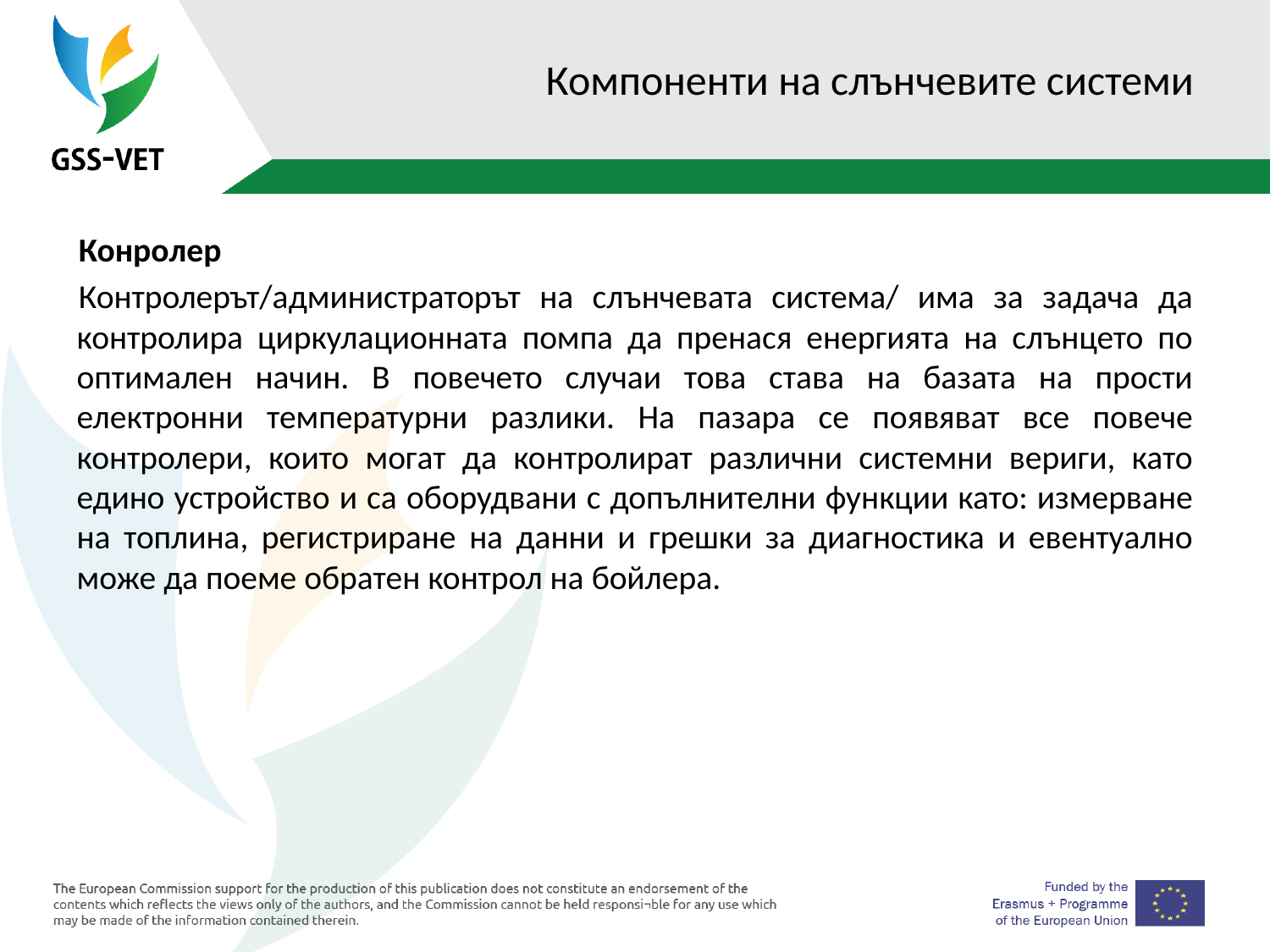

# Компоненти на слънчевите системи
Конролер
Контролерът/администраторът на слънчевата система/ има за задача да контролира циркулационната помпа да пренася енергията на слънцето по оптимален начин. В повечето случаи това става на базата на прости електронни температурни разлики. На пазара се появяват все повече контролери, които могат да контролират различни системни вериги, като едино устройство и са оборудвани с допълнителни функции като: измерване на топлина, регистриране на данни и грешки за диагностика и евентуално може да поеме обратен контрол на бойлера.